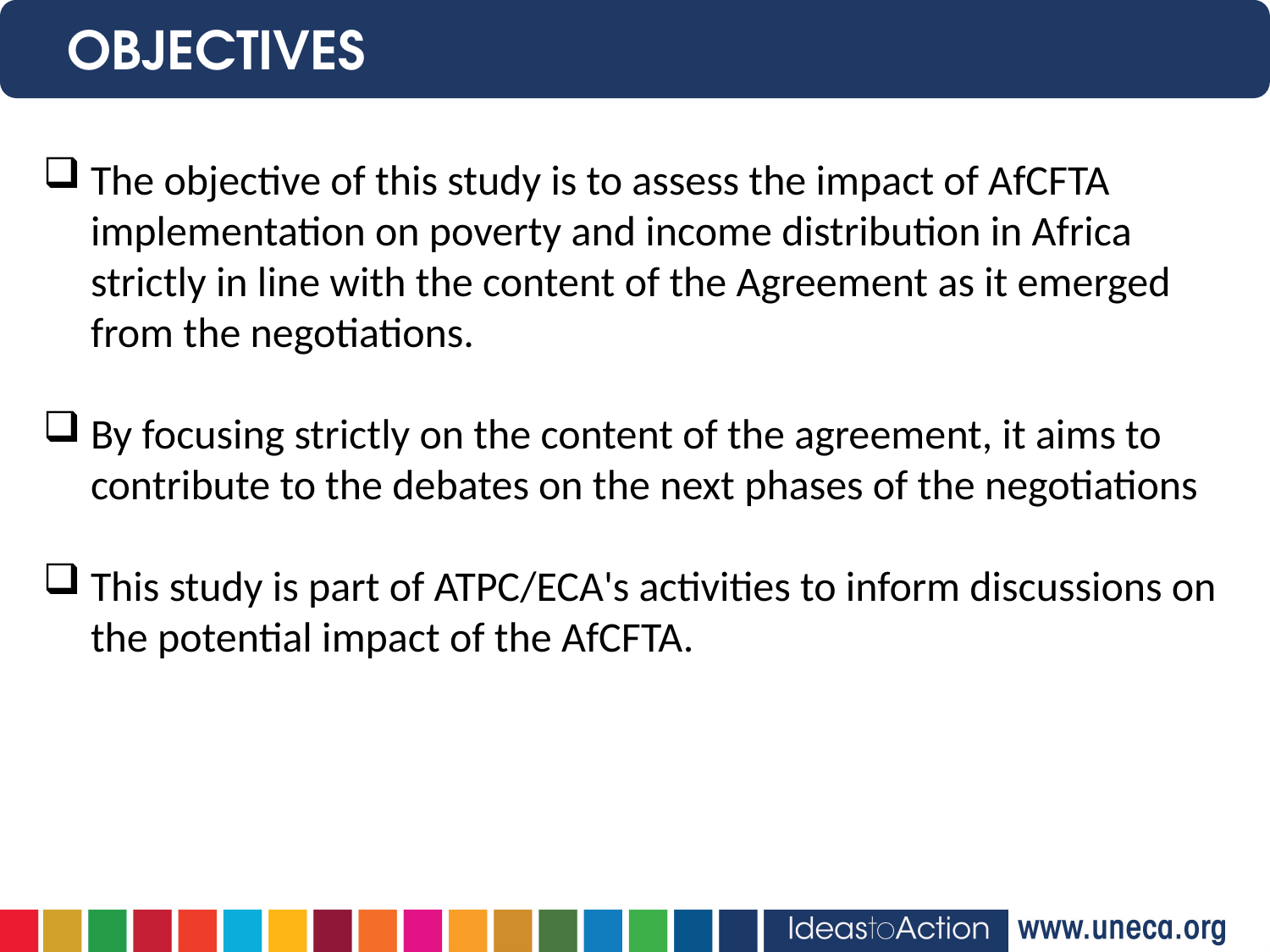

OBJECTIVES
The objective of this study is to assess the impact of AfCFTA implementation on poverty and income distribution in Africa strictly in line with the content of the Agreement as it emerged from the negotiations.

By focusing strictly on the content of the agreement, it aims to contribute to the debates on the next phases of the negotiations

This study is part of ATPC/ECA's activities to inform discussions on the potential impact of the AfCFTA.